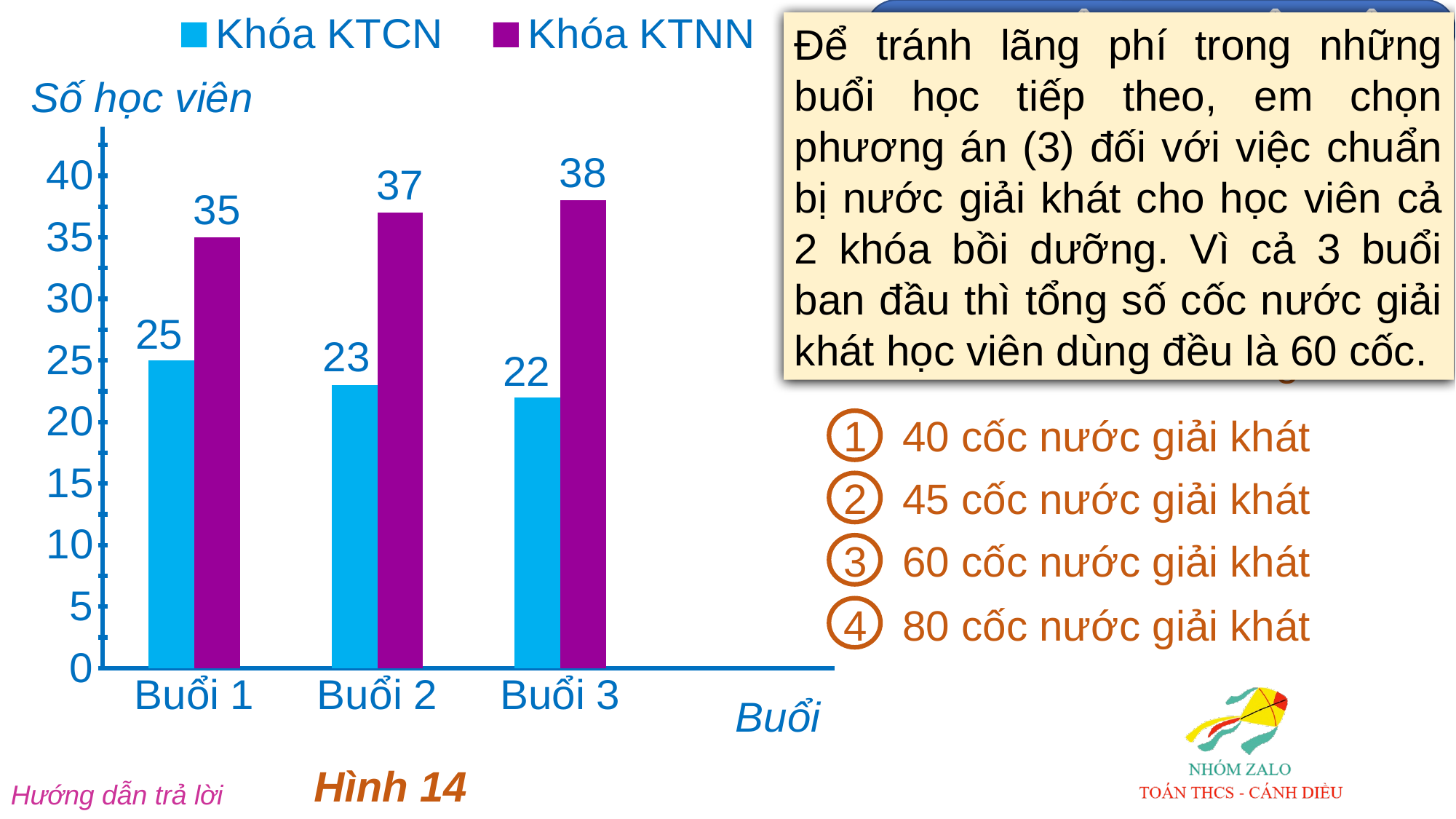

### Chart

| Category | Khóa KTCN | Khóa KTNN |
|---|---|---|
| Buổi 1 | 25.0 | 35.0 |
| Buổi 2 | 23.0 | 37.0 |
| Buổi 3 | 22.0 | 38.0 |
HOẠT ĐỘNG LUYỆN TẬP
Để tránh lãng phí trong những buổi học tiếp theo, em chọn phương án (3) đối với việc chuẩn bị nước giải khát cho học viên cả 2 khóa bồi dưỡng. Vì cả 3 buổi ban đầu thì tổng số cốc nước giải khát học viên dùng đều là 60 cốc.
c) Để tránh lãng phí trong buổi học tiếp theo em hãy chọn phương án phù hợp nhất đối với việc chuẩn bị nước giải khát cho học viên của cả hai khóa bồi dưỡng:
1   40 cốc nước giải khát

2   45 cốc nước giải khát

3   60 cốc nước giải khát

4   80 cốc nước giải khát

Hình 14
Hướng dẫn trả lời